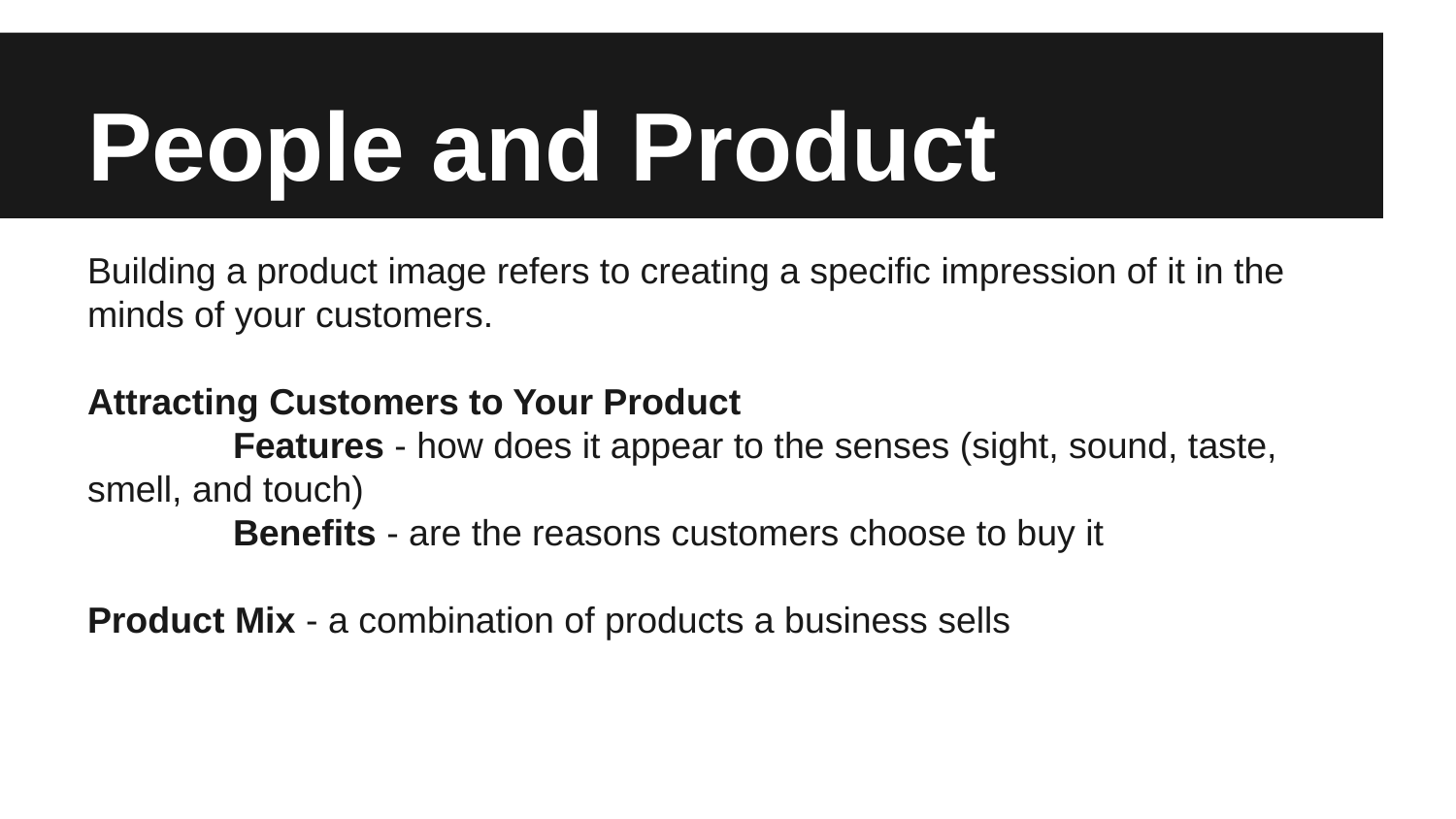

# People and Product
Building a product image refers to creating a specific impression of it in the minds of your customers.

Attracting Customers to Your Product
	Features - how does it appear to the senses (sight, sound, taste, smell, and touch)
	Benefits - are the reasons customers choose to buy it

Product Mix - a combination of products a business sells